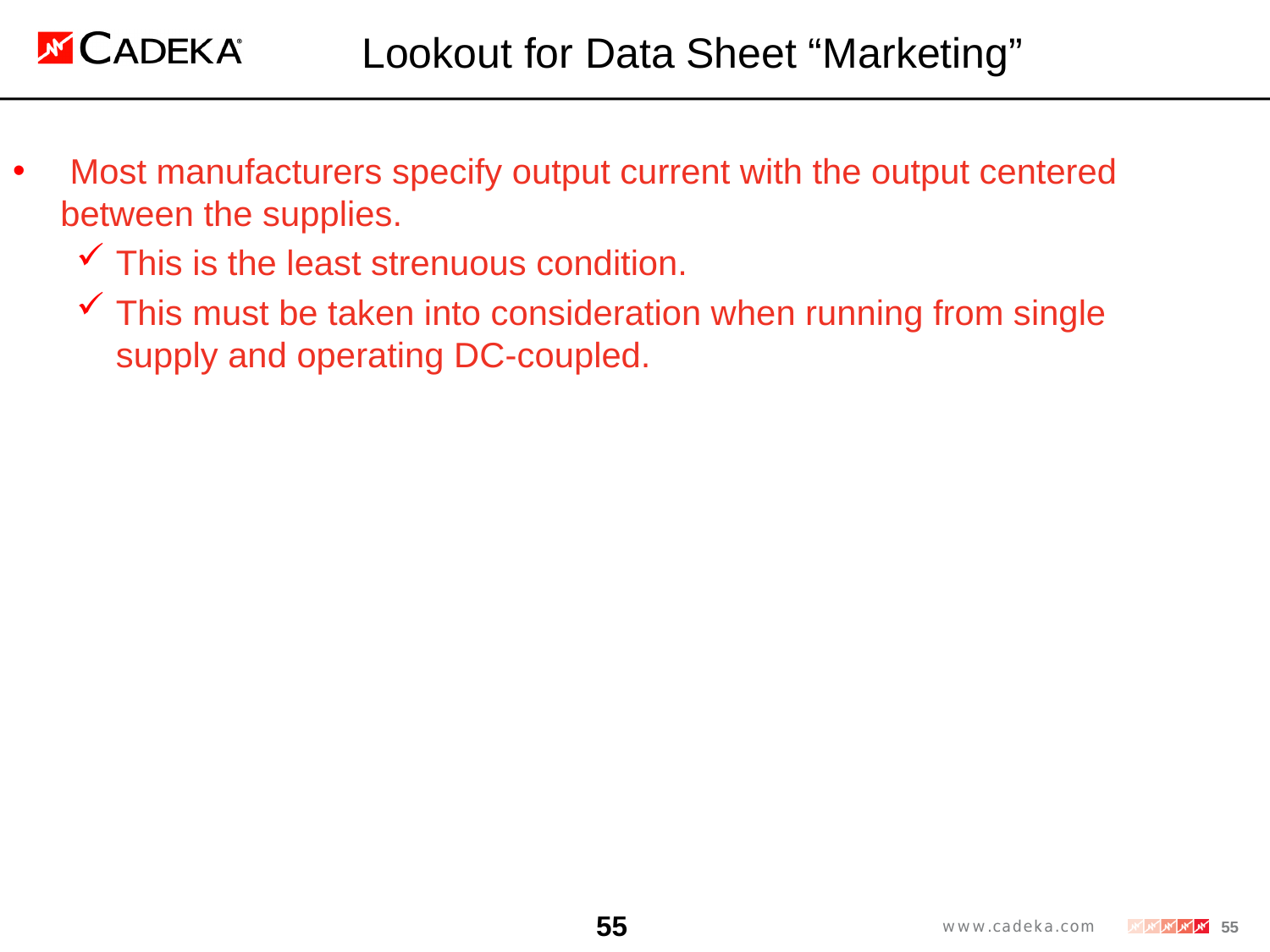

# Lookout for Data Sheet “Marketing”
 Most manufacturers specify output current with the output centered between the supplies.
This is the least strenuous condition.
This must be taken into consideration when running from single supply and operating DC-coupled.
55